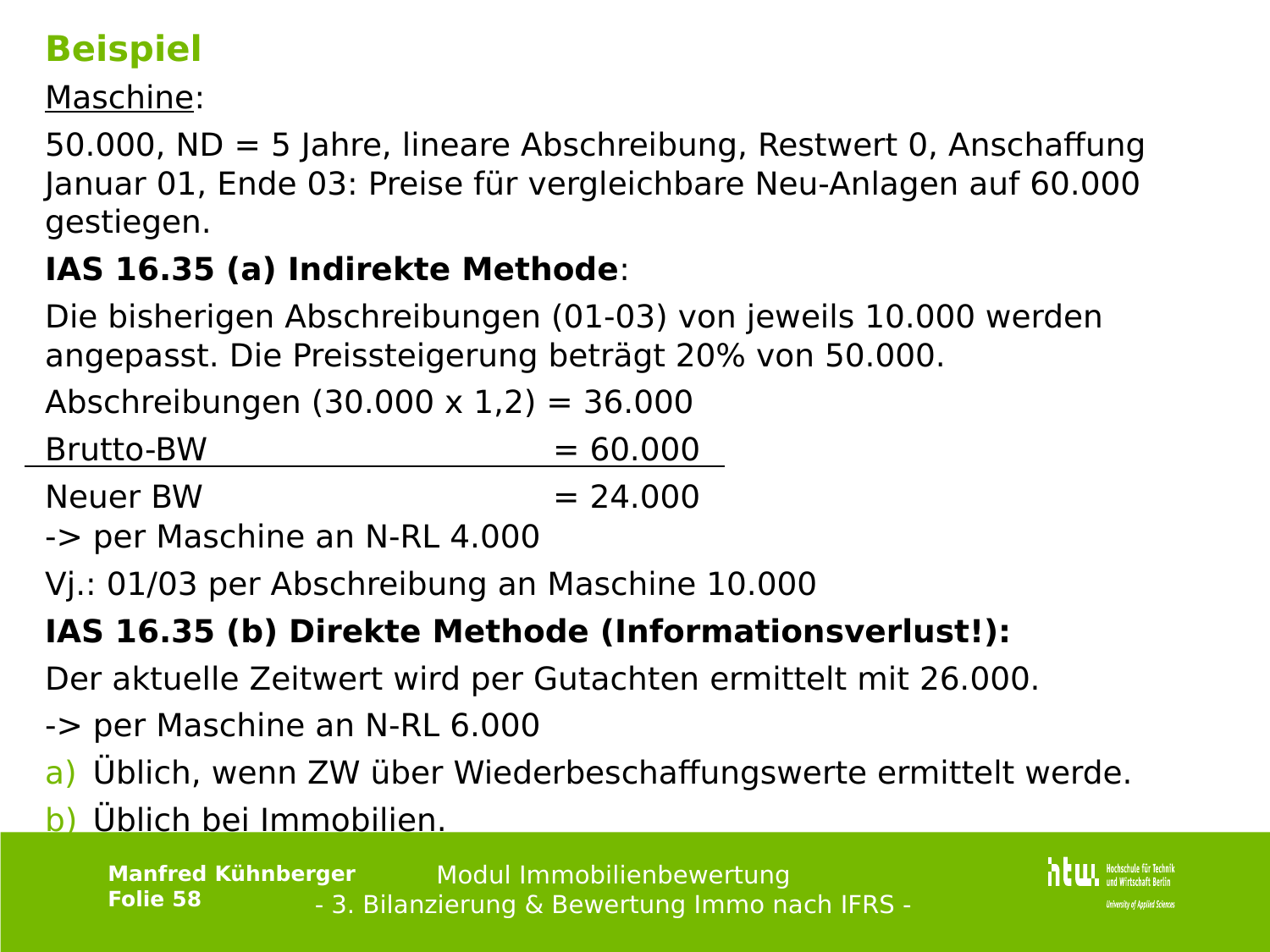

# Beispiel
Maschine:
50.000, ND = 5 Jahre, lineare Abschreibung, Restwert 0, Anschaffung Januar 01, Ende 03: Preise für vergleichbare Neu-Anlagen auf 60.000 gestiegen.
IAS 16.35 (a) Indirekte Methode:
Die bisherigen Abschreibungen (01-03) von jeweils 10.000 werden angepasst. Die Preissteigerung beträgt 20% von 50.000.
Abschreibungen (30.000 x 1,2) = 36.000
Brutto-BW 			= 60.000
Neuer BW			= 24.000
-> per Maschine an N-RL 4.000
Vj.: 01/03 per Abschreibung an Maschine 10.000
IAS 16.35 (b) Direkte Methode (Informationsverlust!):
Der aktuelle Zeitwert wird per Gutachten ermittelt mit 26.000.
-> per Maschine an N-RL 6.000
Üblich, wenn ZW über Wiederbeschaffungswerte ermittelt werde.
Üblich bei Immobilien.
Modul Immobilienbewertung
- 3. Bilanzierung & Bewertung Immo nach IFRS -
Manfred Kühnberger
Folie 58